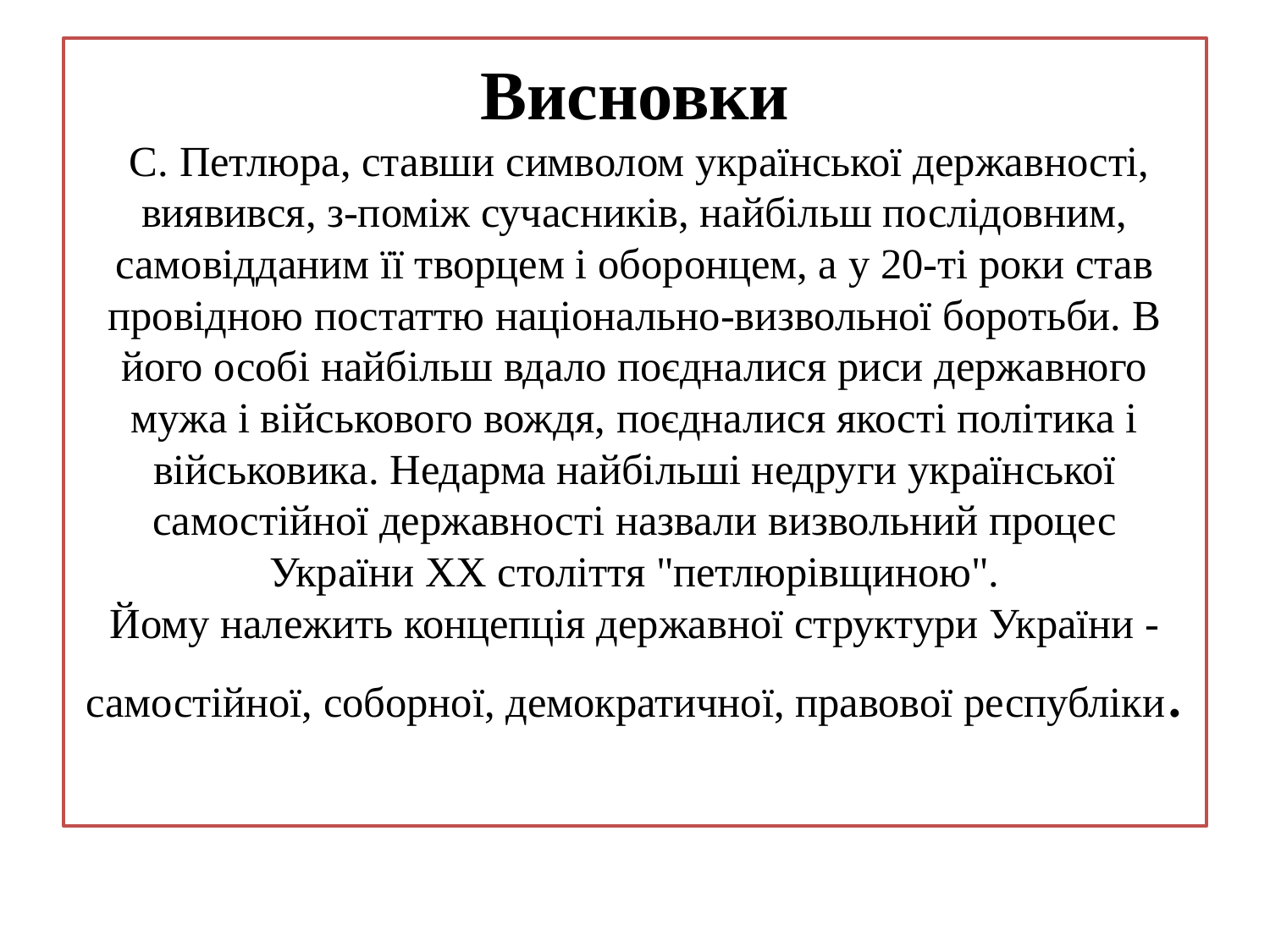

# Висновки С. Петлюра, ставши символом української державності, виявився, з-поміж сучасників, найбільш послідовним, самовідданим її творцем і оборонцем, а у 20-ті роки став провідною постаттю національно-визвольної боротьби. В його особі найбільш вдало поєдналися риси державного мужа і військового вождя, поєдналися якості політика і військовика. Недарма найбільші недруги української самостійної державності назвали визвольний процес України ХХ століття "петлюрівщиною". Йому належить концепція державної структури України - самостійної, соборної, демократичної, правової республіки.